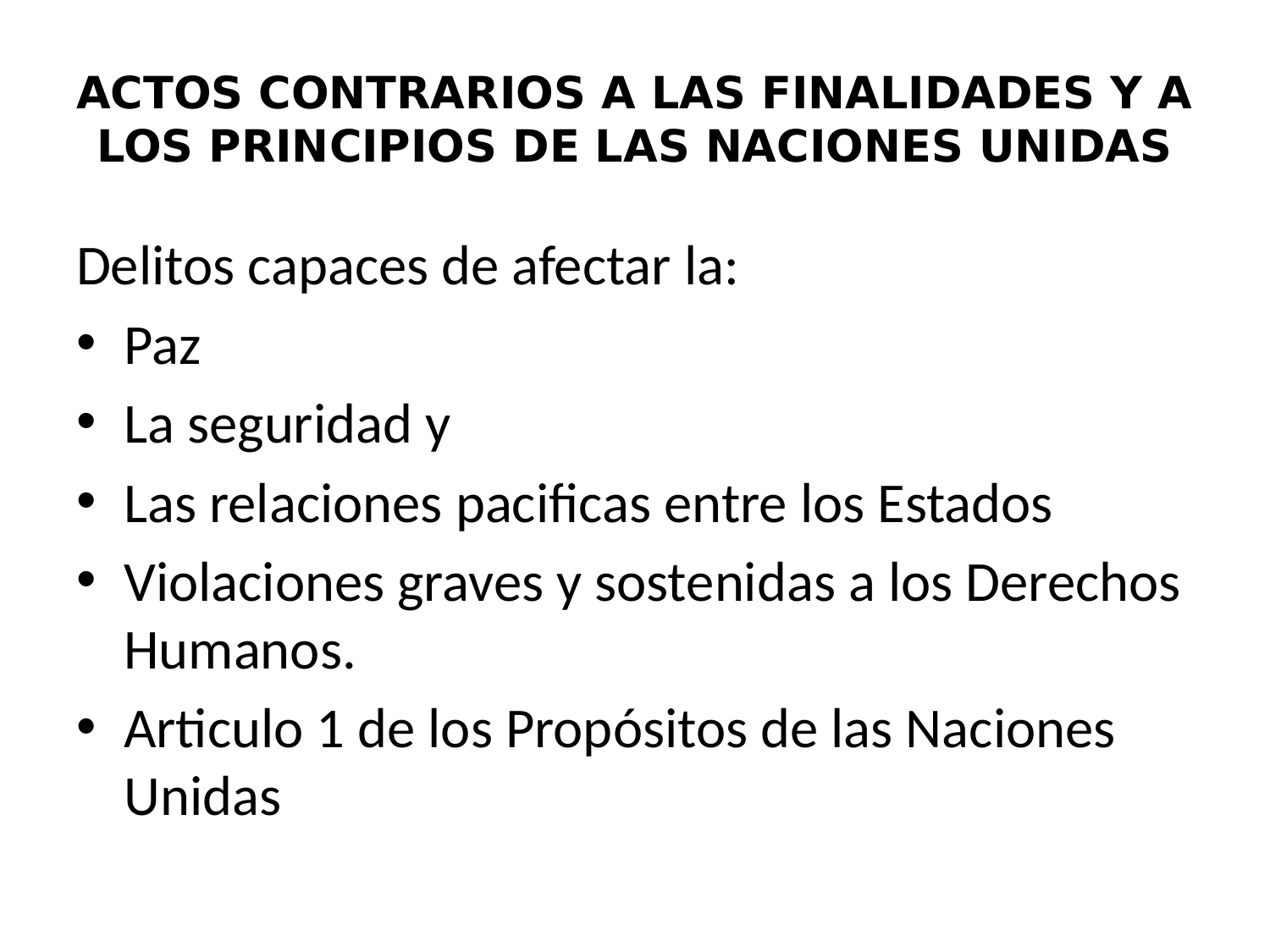

# ACTOS CONTRARIOS A LAS FINALIDADES Y A LOS PRINCIPIOS DE LAS NACIONES UNIDAS
Delitos capaces de afectar la:
Paz
La seguridad y
Las relaciones pacificas entre los Estados
Violaciones graves y sostenidas a los Derechos Humanos.
Articulo 1 de los Propósitos de las Naciones Unidas